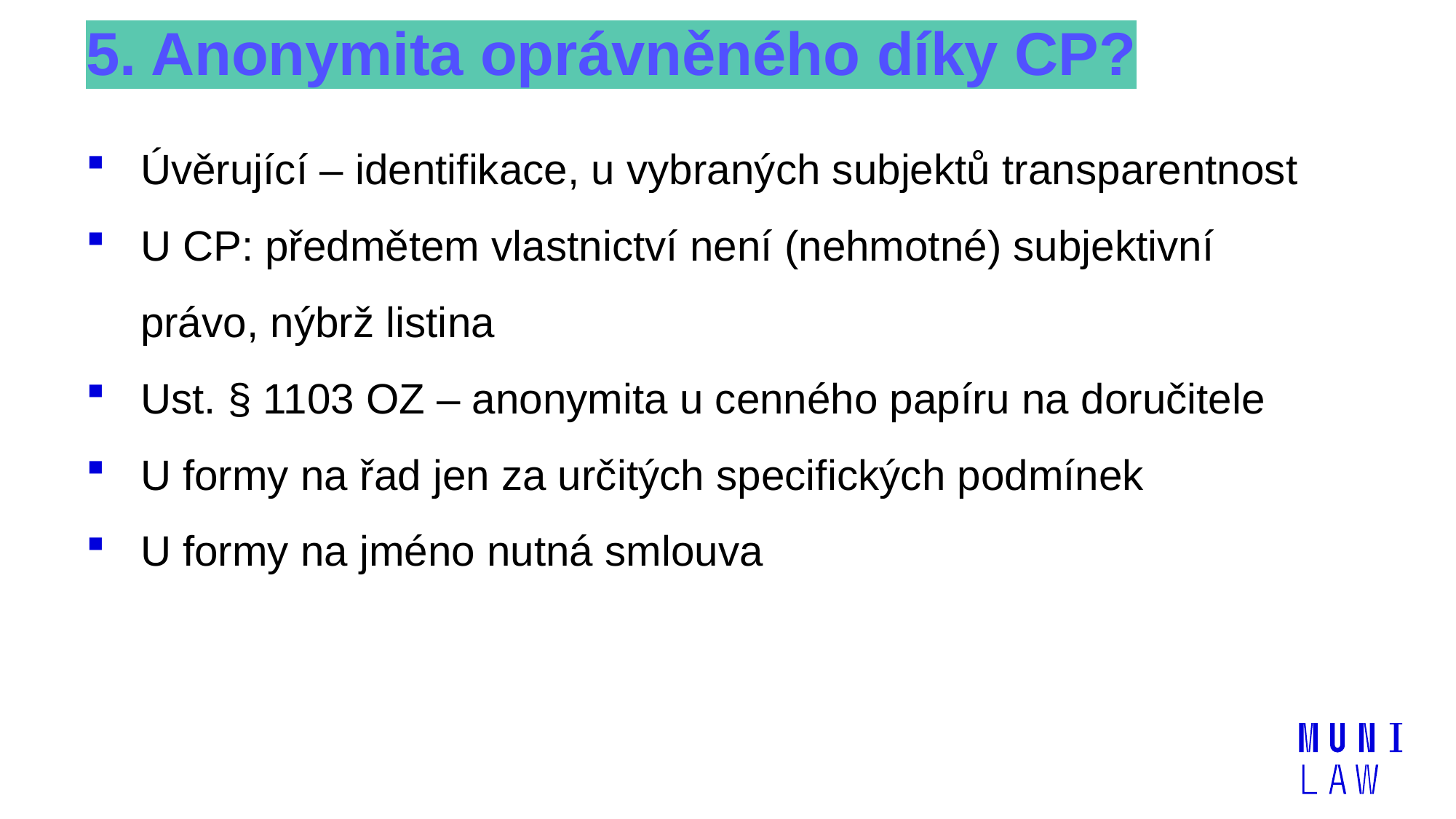

# 5. Anonymita oprávněného díky CP?
Úvěrující – identifikace, u vybraných subjektů transparentnost
U CP: předmětem vlastnictví není (nehmotné) subjektivní právo, nýbrž listina
Ust. § 1103 OZ – anonymita u cenného papíru na doručitele
U formy na řad jen za určitých specifických podmínek
U formy na jméno nutná smlouva